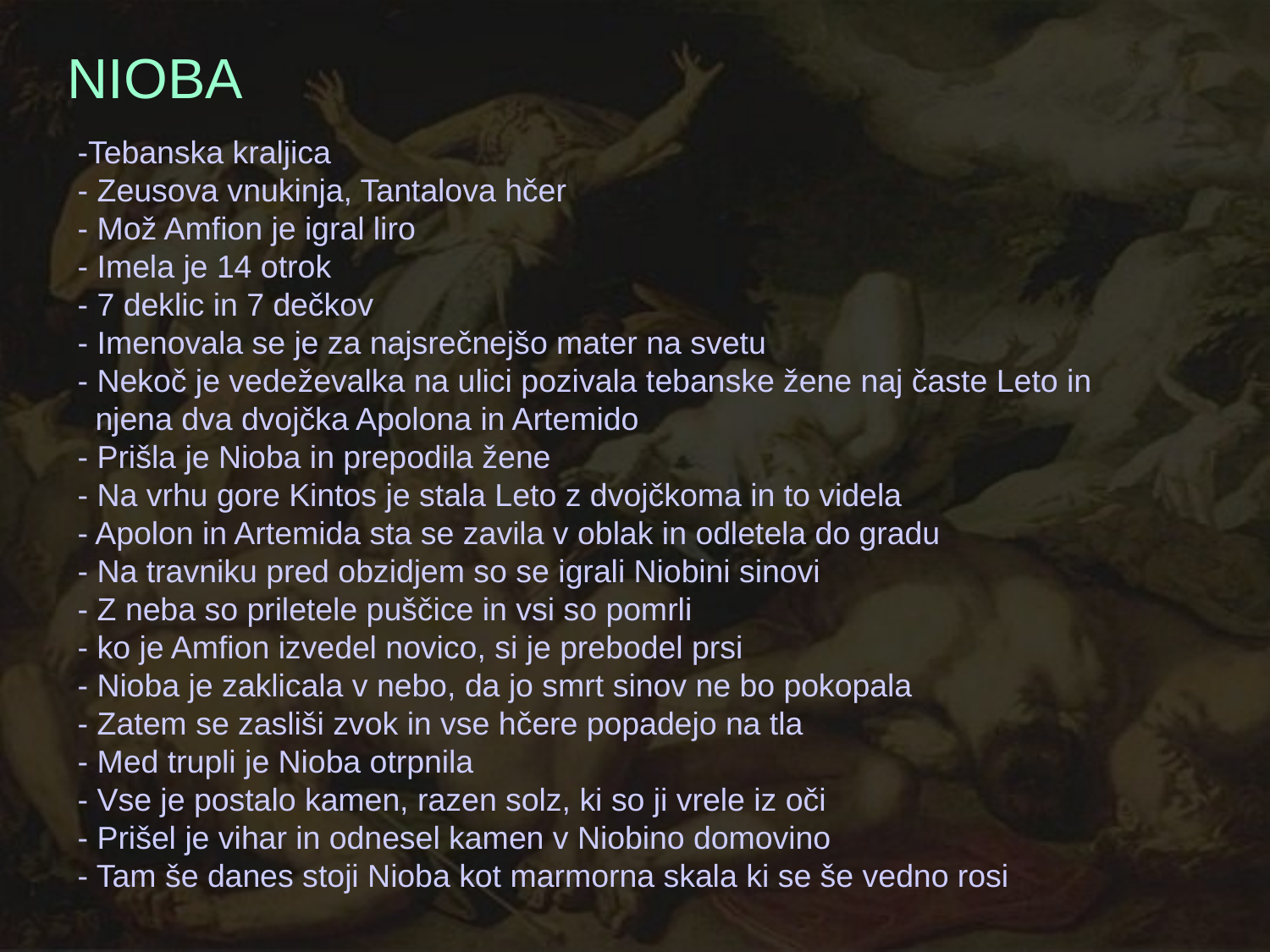

NIOBA
-Tebanska kraljica
- Zeusova vnukinja, Tantalova hčer
- Mož Amfion je igral liro
- Imela je 14 otrok
- 7 deklic in 7 dečkov
- Imenovala se je za najsrečnejšo mater na svetu
- Nekoč je vedeževalka na ulici pozivala tebanske žene naj časte Leto in
  njena dva dvojčka Apolona in Artemido
- Prišla je Nioba in prepodila žene
- Na vrhu gore Kintos je stala Leto z dvojčkoma in to videla
- Apolon in Artemida sta se zavila v oblak in odletela do gradu
- Na travniku pred obzidjem so se igrali Niobini sinovi
- Z neba so priletele puščice in vsi so pomrli
- ko je Amfion izvedel novico, si je prebodel prsi
- Nioba je zaklicala v nebo, da jo smrt sinov ne bo pokopala
- Zatem se zasliši zvok in vse hčere popadejo na tla
- Med trupli je Nioba otrpnila
- Vse je postalo kamen, razen solz, ki so ji vrele iz oči
- Prišel je vihar in odnesel kamen v Niobino domovino
- Tam še danes stoji Nioba kot marmorna skala ki se še vedno rosi